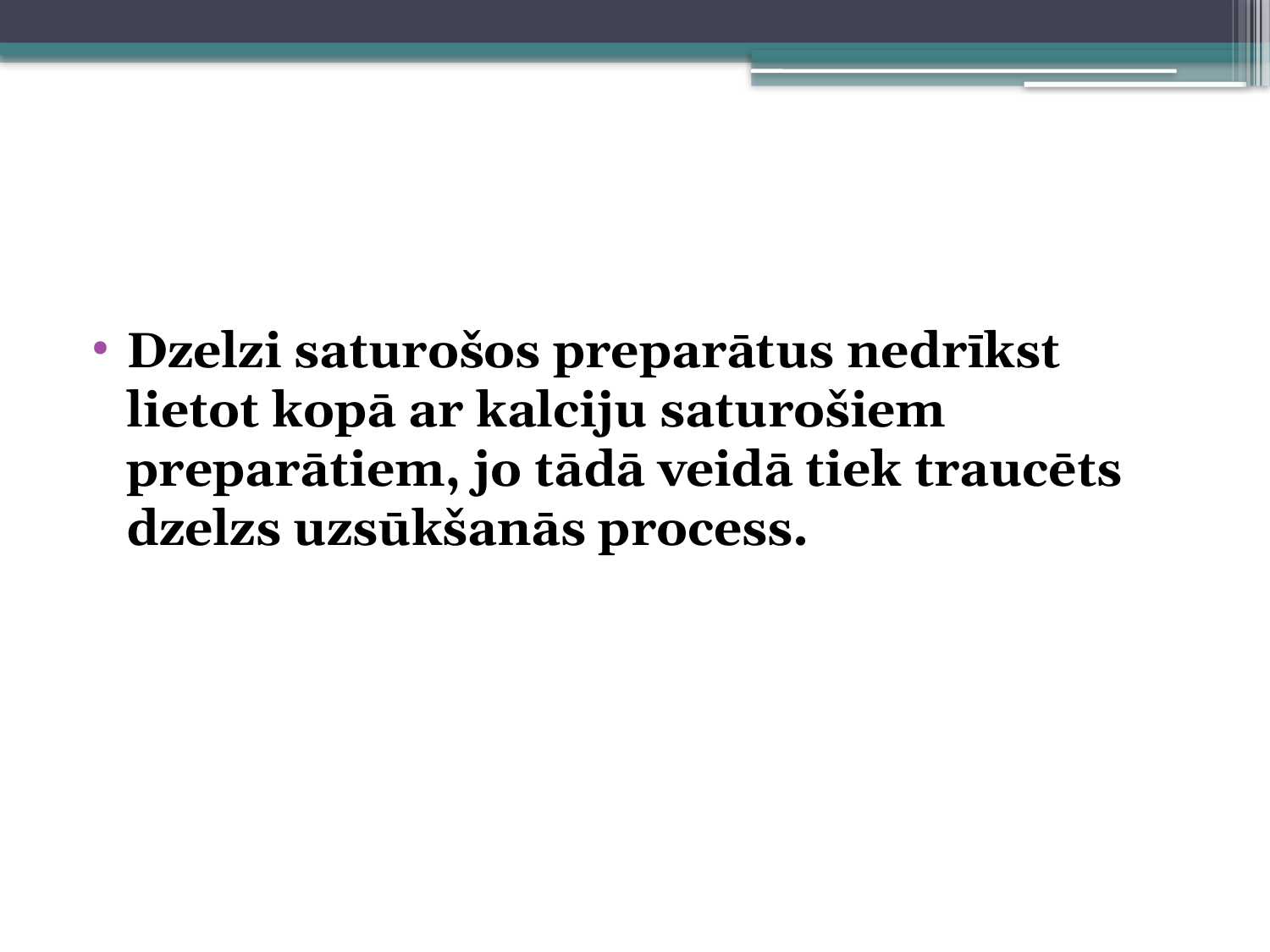

#
Dzelzi saturošos preparātus nedrīkst lietot kopā ar kalciju saturošiem preparātiem, jo tādā veidā tiek traucēts dzelzs uzsūkšanās process.